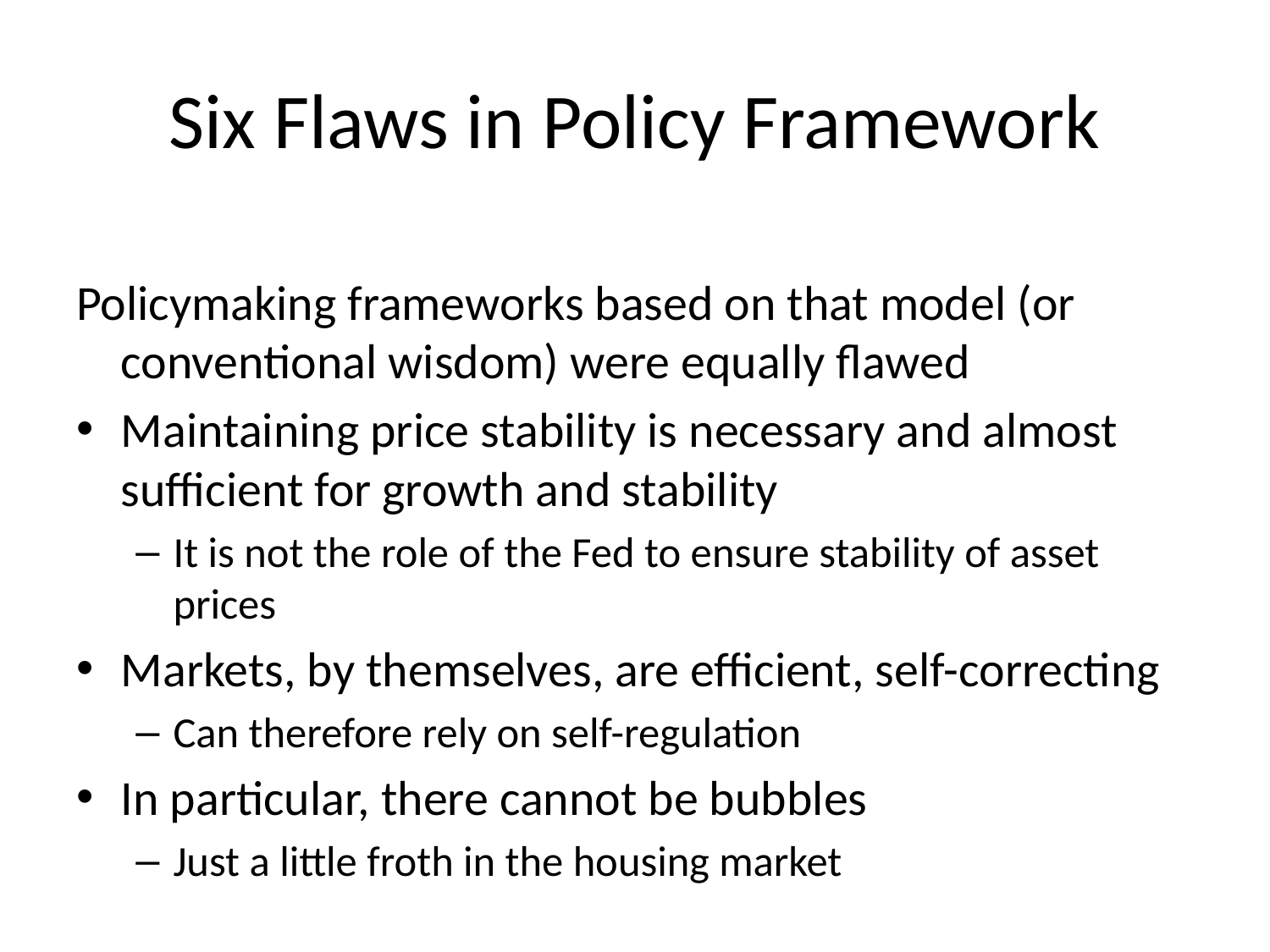

# Six Flaws in Policy Framework
Policymaking frameworks based on that model (or conventional wisdom) were equally flawed
Maintaining price stability is necessary and almost sufficient for growth and stability
It is not the role of the Fed to ensure stability of asset prices
Markets, by themselves, are efficient, self-correcting
Can therefore rely on self-regulation
In particular, there cannot be bubbles
Just a little froth in the housing market